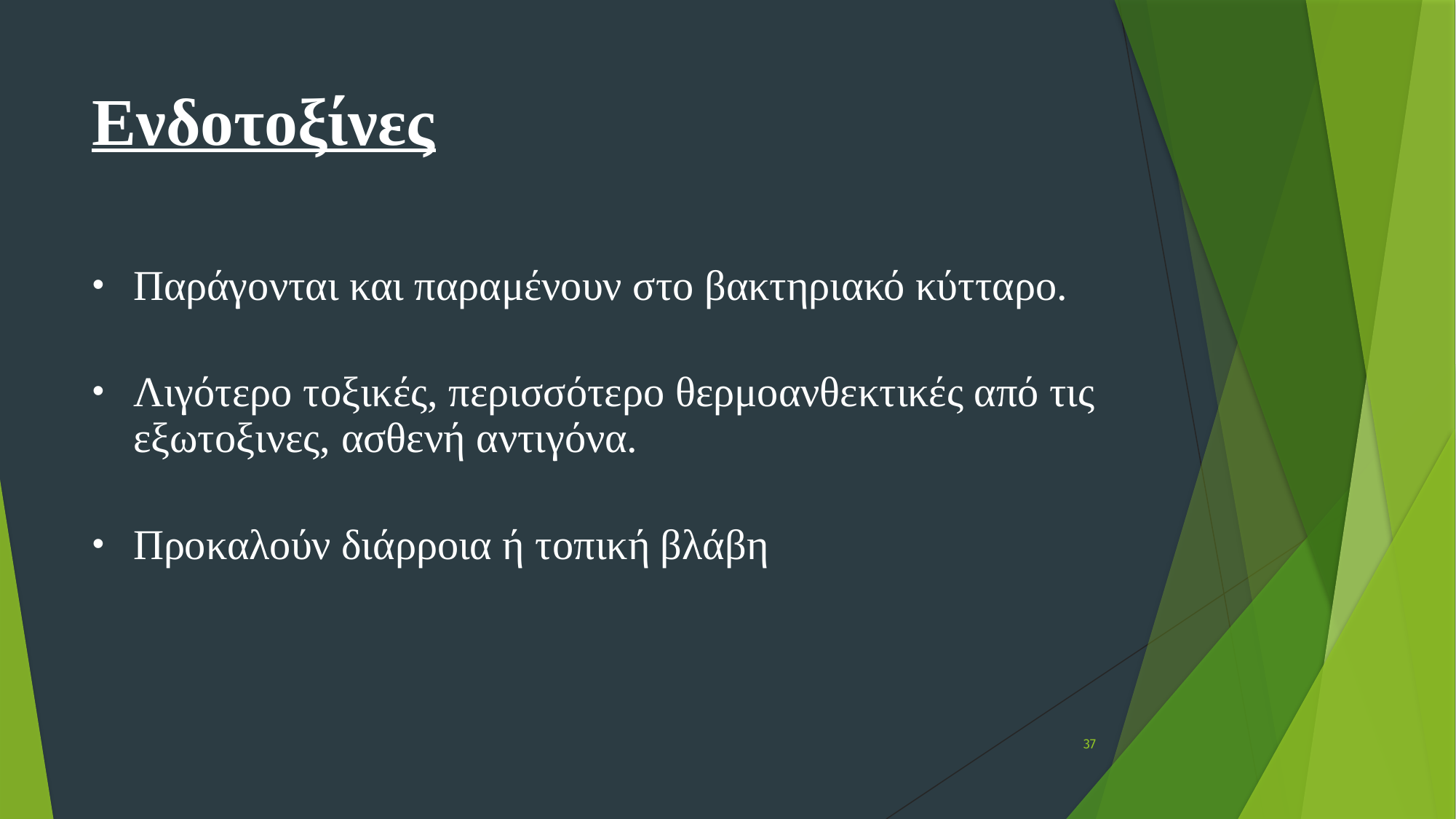

# Ενδοτοξίνες
Παράγονται και παραμένουν στο βακτηριακό κύτταρο.

Λιγότερο τοξικές, περισσότερο θερμοανθεκτικές από τις εξωτοξινες, ασθενή αντιγόνα.

Προκαλούν διάρροια ή τοπική βλάβη
37